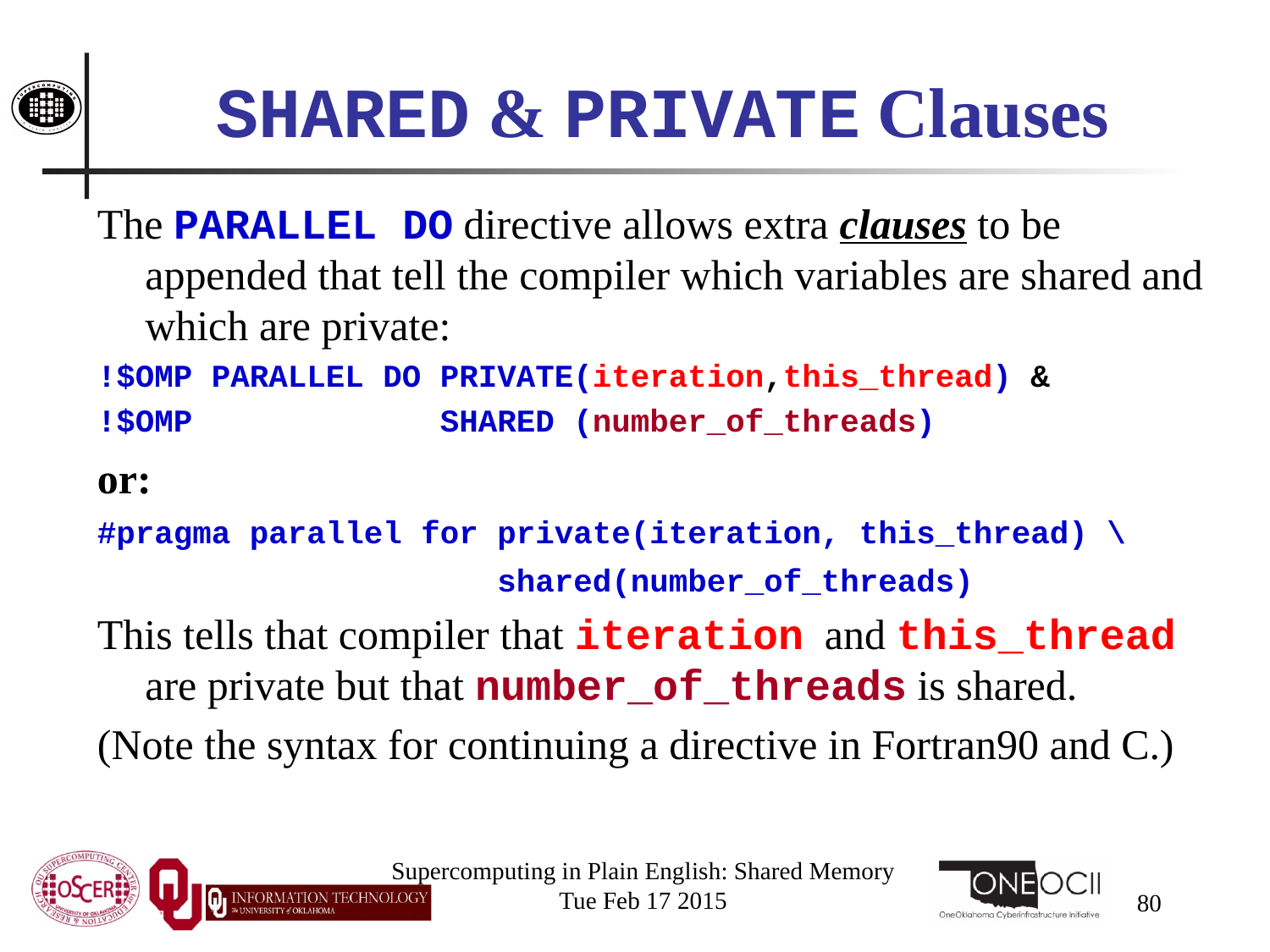

# SHARED & PRIVATE Clauses
The PARALLEL DO directive allows extra clauses to be appended that tell the compiler which variables are shared and which are private:
!$OMP PARALLEL DO PRIVATE(iteration,this_thread) &
!$OMP             SHARED (number_of_threads)
or:
#pragma parallel for private(iteration, this_thread) \
                     shared(number_of_threads)
This tells that compiler that iteration  and this_thread are private but that number_of_threads is shared.
(Note the syntax for continuing a directive in Fortran90 and C.)
Supercomputing in Plain English: Shared Memory
Tue Feb 17 2015
80